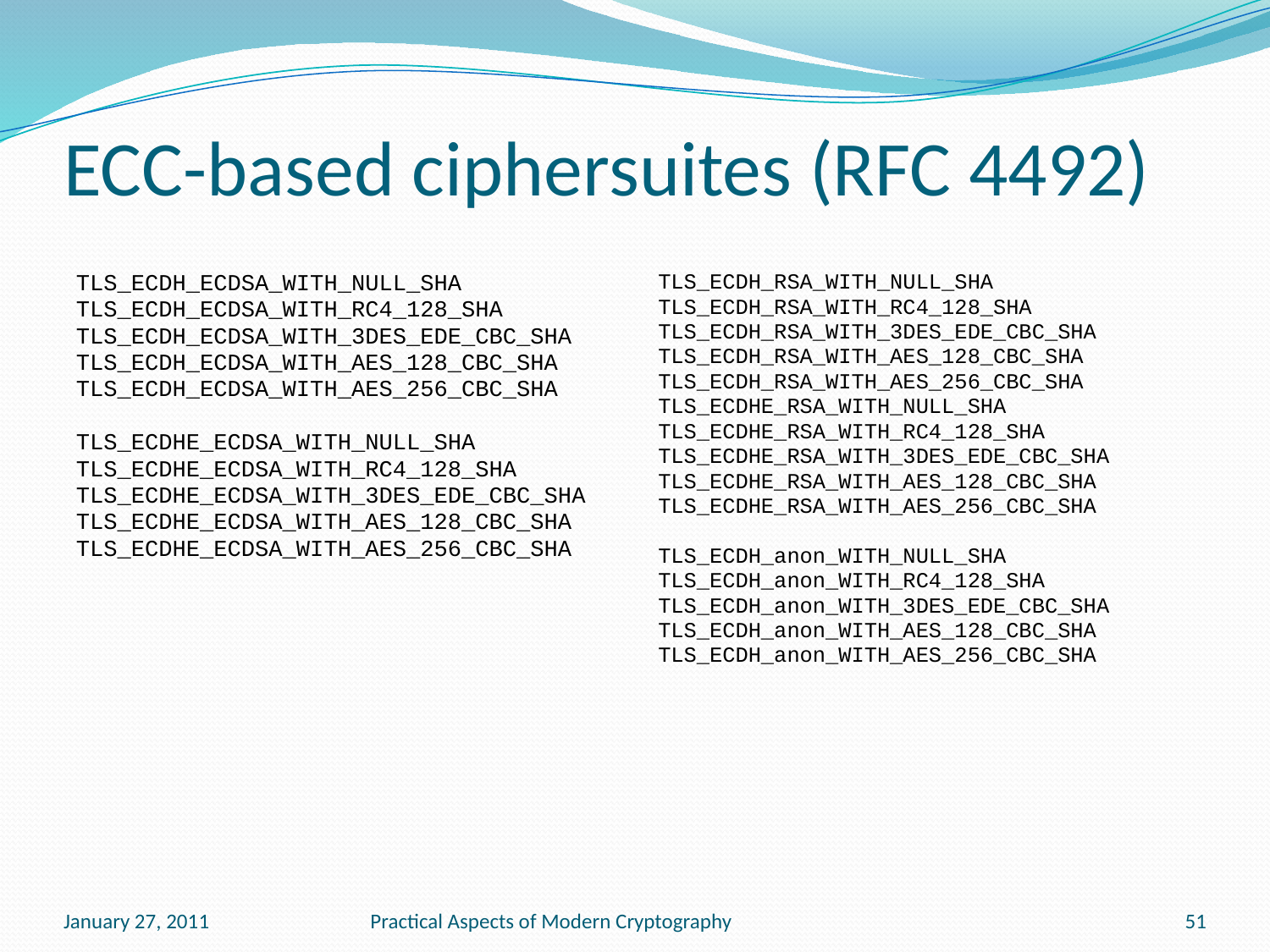

# ECC-based ciphersuites (RFC 4492)
TLS_ECDH_ECDSA_WITH_NULL_SHA
TLS_ECDH_ECDSA_WITH_RC4_128_SHA
TLS_ECDH_ECDSA_WITH_3DES_EDE_CBC_SHA
TLS_ECDH_ECDSA_WITH_AES_128_CBC_SHA
TLS_ECDH_ECDSA_WITH_AES_256_CBC_SHA

TLS_ECDHE_ECDSA_WITH_NULL_SHA
TLS_ECDHE_ECDSA_WITH_RC4_128_SHA
TLS_ECDHE_ECDSA_WITH_3DES_EDE_CBC_SHA
TLS_ECDHE_ECDSA_WITH_AES_128_CBC_SHA
TLS_ECDHE_ECDSA_WITH_AES_256_CBC_SHA
TLS_ECDH_RSA_WITH_NULL_SHA
TLS_ECDH_RSA_WITH_RC4_128_SHA
TLS_ECDH_RSA_WITH_3DES_EDE_CBC_SHA
TLS_ECDH_RSA_WITH_AES_128_CBC_SHA
TLS_ECDH_RSA_WITH_AES_256_CBC_SHA
TLS_ECDHE_RSA_WITH_NULL_SHA
TLS_ECDHE_RSA_WITH_RC4_128_SHA
TLS_ECDHE_RSA_WITH_3DES_EDE_CBC_SHA
TLS_ECDHE_RSA_WITH_AES_128_CBC_SHA
TLS_ECDHE_RSA_WITH_AES_256_CBC_SHA

TLS_ECDH_anon_WITH_NULL_SHA
TLS_ECDH_anon_WITH_RC4_128_SHA
TLS_ECDH_anon_WITH_3DES_EDE_CBC_SHA
TLS_ECDH_anon_WITH_AES_128_CBC_SHA
TLS_ECDH_anon_WITH_AES_256_CBC_SHA

January 27, 2011
Practical Aspects of Modern Cryptography
51